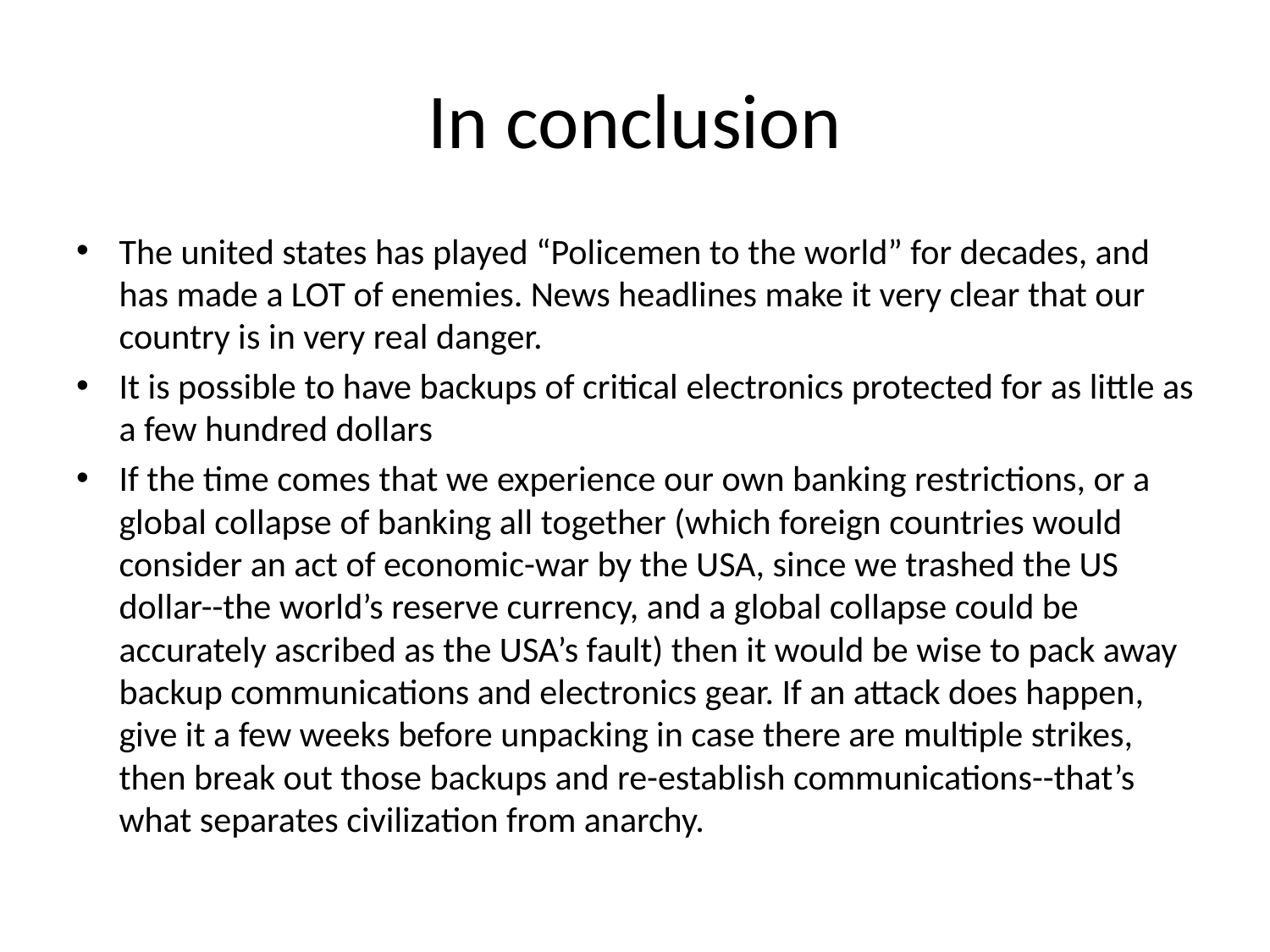

# In conclusion
The united states has played “Policemen to the world” for decades, and has made a LOT of enemies. News headlines make it very clear that our country is in very real danger.
It is possible to have backups of critical electronics protected for as little as a few hundred dollars
If the time comes that we experience our own banking restrictions, or a global collapse of banking all together (which foreign countries would consider an act of economic-war by the USA, since we trashed the US dollar--the world’s reserve currency, and a global collapse could be accurately ascribed as the USA’s fault) then it would be wise to pack away backup communications and electronics gear. If an attack does happen, give it a few weeks before unpacking in case there are multiple strikes, then break out those backups and re-establish communications--that’s what separates civilization from anarchy.